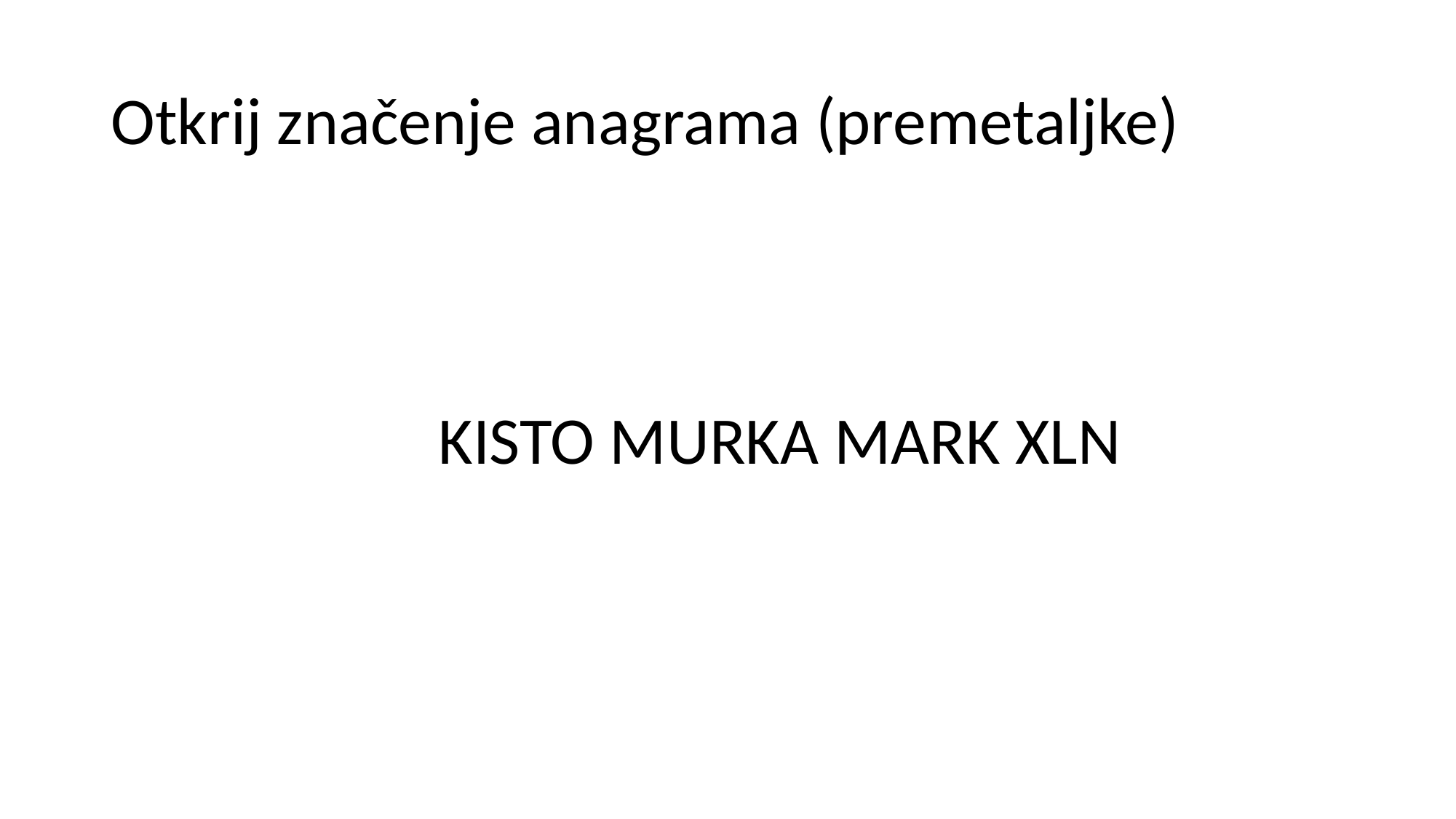

# Otkrij značenje anagrama (premetaljke)

			KISTO MURKA MARK XLN